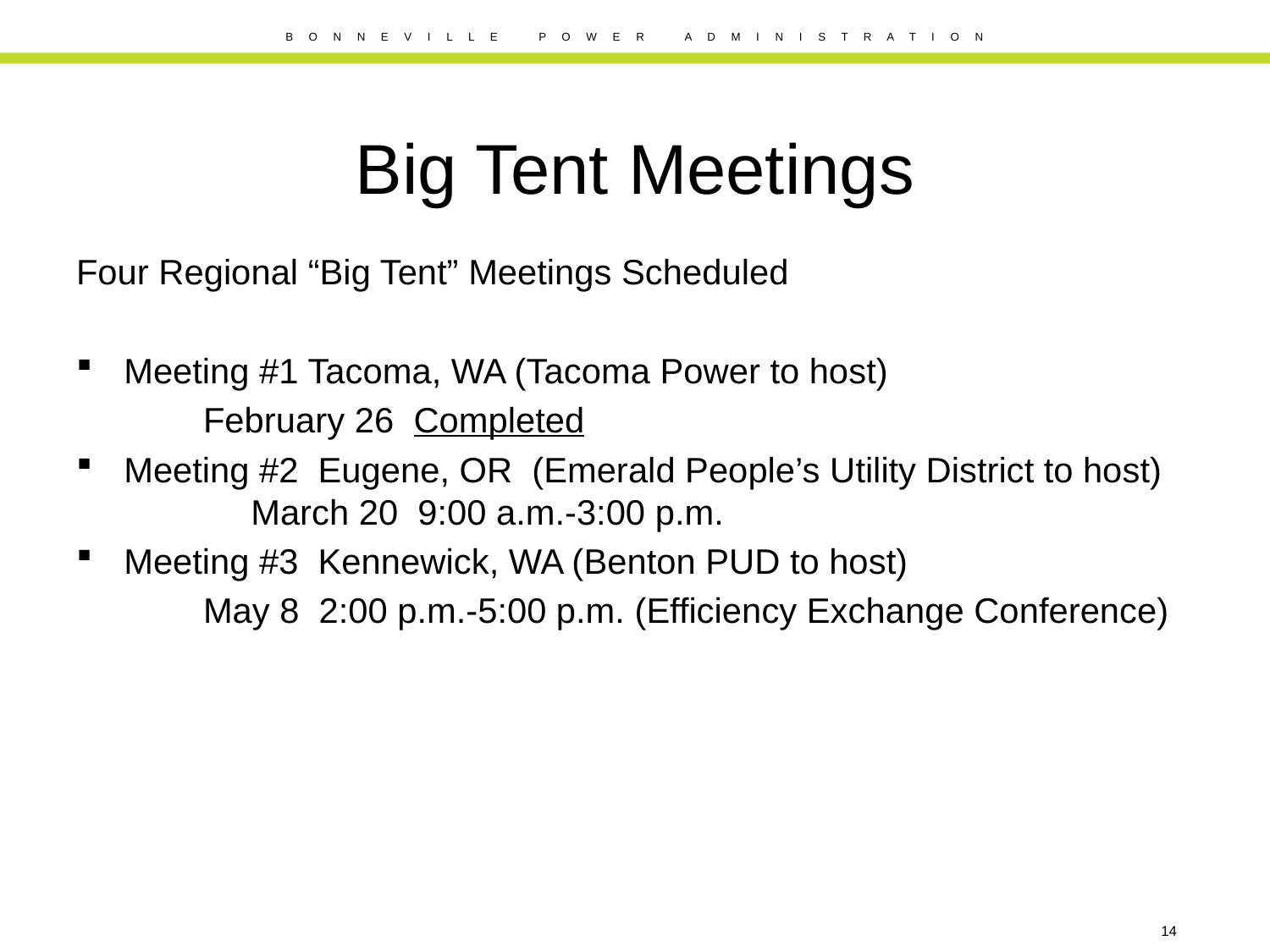

# Big Tent Meetings
Four Regional “Big Tent” Meetings Scheduled

Meeting #1 Tacoma, WA (Tacoma Power to host)
	February 26  Completed
Meeting #2  Eugene, OR  (Emerald People’s Utility District to host) 	March 20  9:00 a.m.-3:00 p.m.
Meeting #3  Kennewick, WA (Benton PUD to host)
	May 8  2:00 p.m.-5:00 p.m. (Efficiency Exchange Conference)

14